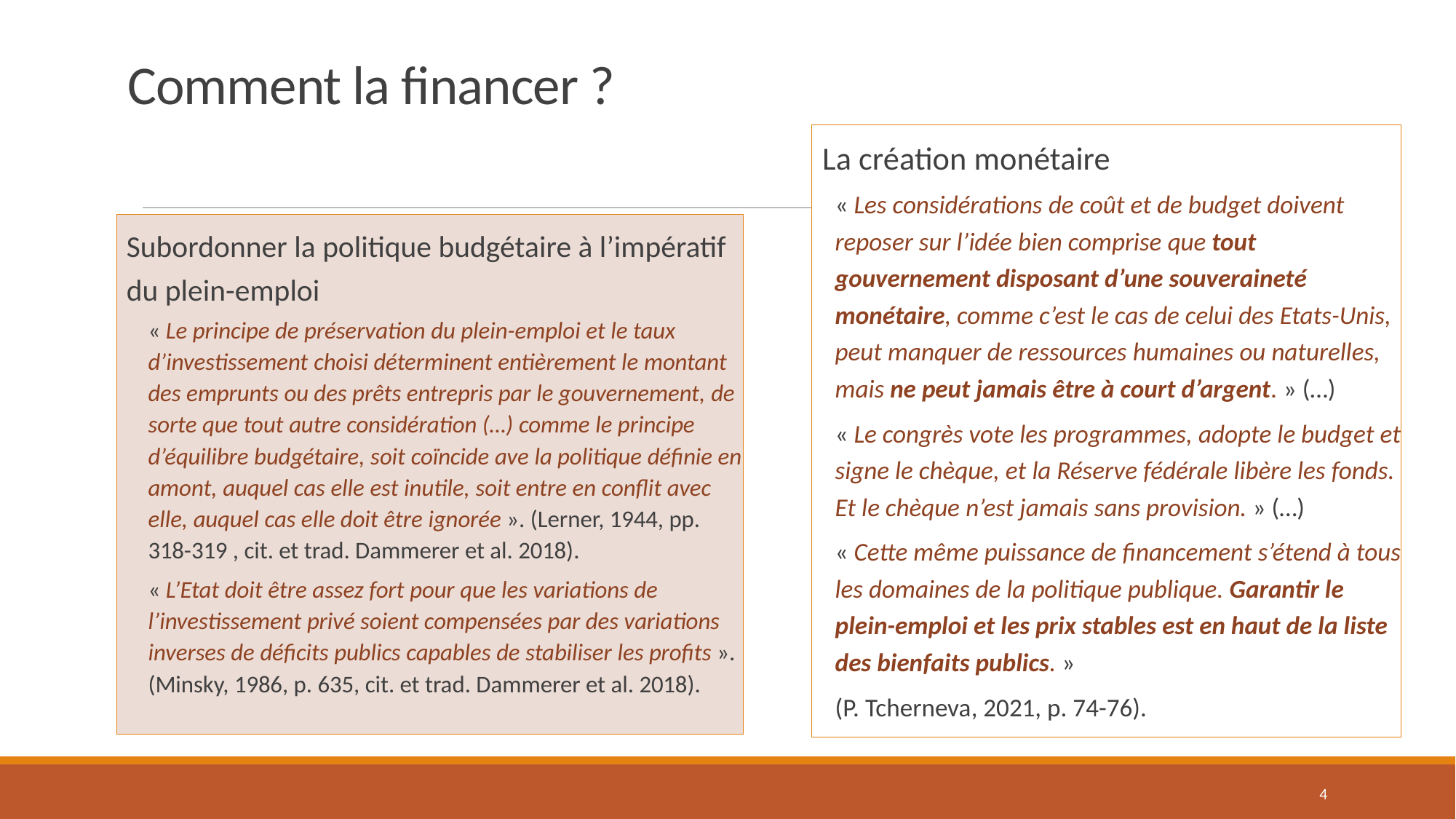

# Comment la financer ?
La création monétaire
« Les considérations de coût et de budget doivent reposer sur l’idée bien comprise que tout gouvernement disposant d’une souveraineté monétaire, comme c’est le cas de celui des Etats-Unis, peut manquer de ressources humaines ou naturelles, mais ne peut jamais être à court d’argent. » (…)
« Le congrès vote les programmes, adopte le budget et signe le chèque, et la Réserve fédérale libère les fonds. Et le chèque n’est jamais sans provision. » (…)
« Cette même puissance de financement s’étend à tous les domaines de la politique publique. Garantir le plein-emploi et les prix stables est en haut de la liste des bienfaits publics. »
(P. Tcherneva, 2021, p. 74-76).

Subordonner la politique budgétaire à l’impératif du plein-emploi
« Le principe de préservation du plein-emploi et le taux d’investissement choisi déterminent entièrement le montant des emprunts ou des prêts entrepris par le gouvernement, de sorte que tout autre considération (…) comme le principe d’équilibre budgétaire, soit coïncide ave la politique définie en amont, auquel cas elle est inutile, soit entre en conflit avec elle, auquel cas elle doit être ignorée ». (Lerner, 1944, pp. 318-319 , cit. et trad. Dammerer et al. 2018).
« L’Etat doit être assez fort pour que les variations de l’investissement privé soient compensées par des variations inverses de déficits publics capables de stabiliser les profits ». (Minsky, 1986, p. 635, cit. et trad. Dammerer et al. 2018).
4